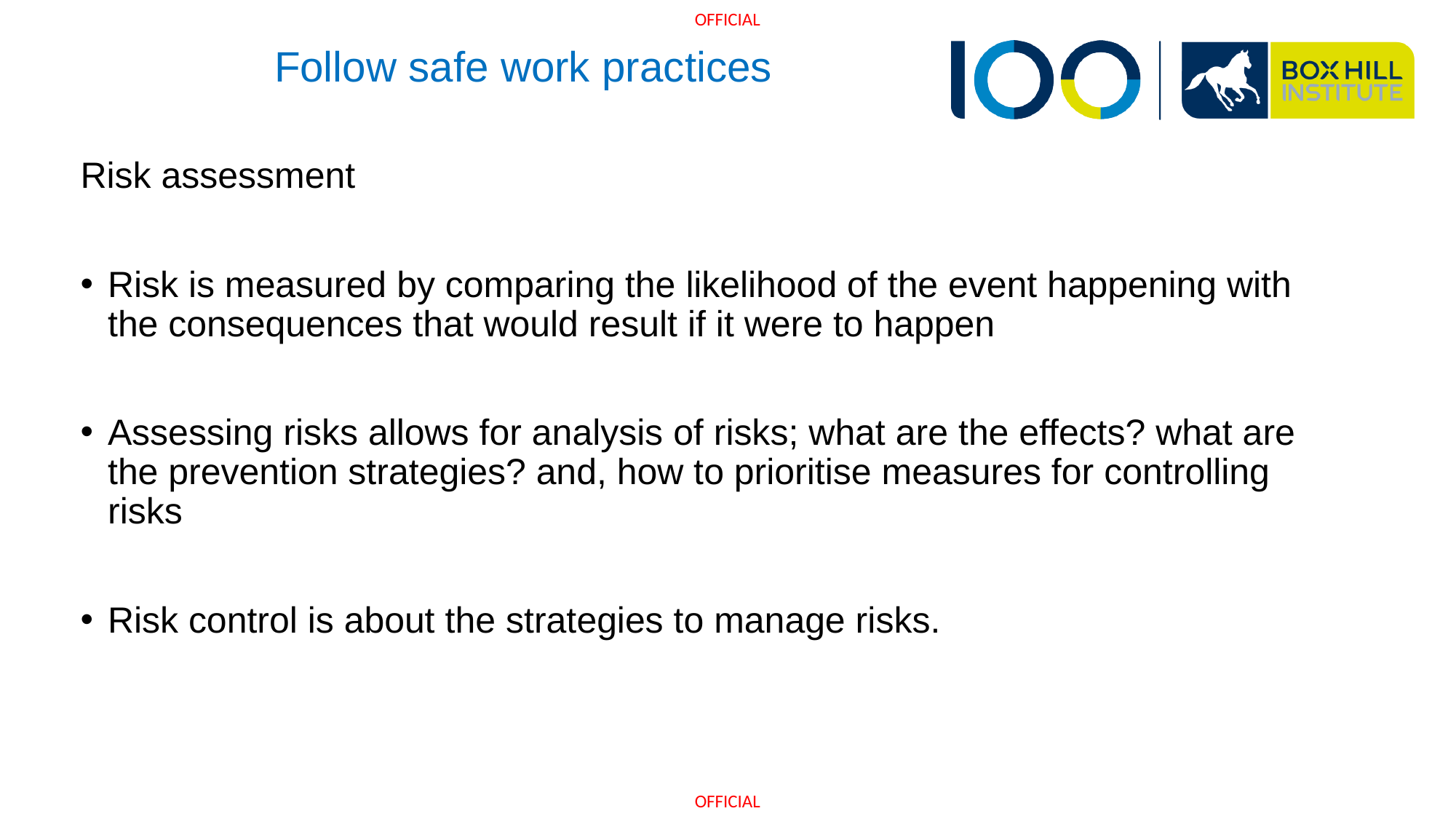

# Follow safe work practices
Risk assessment

Risk is measured by comparing the likelihood of the event happening with the consequences that would result if it were to happen

Assessing risks allows for analysis of risks; what are the effects? what are the prevention strategies? and, how to prioritise measures for controlling risks

Risk control is about the strategies to manage risks.